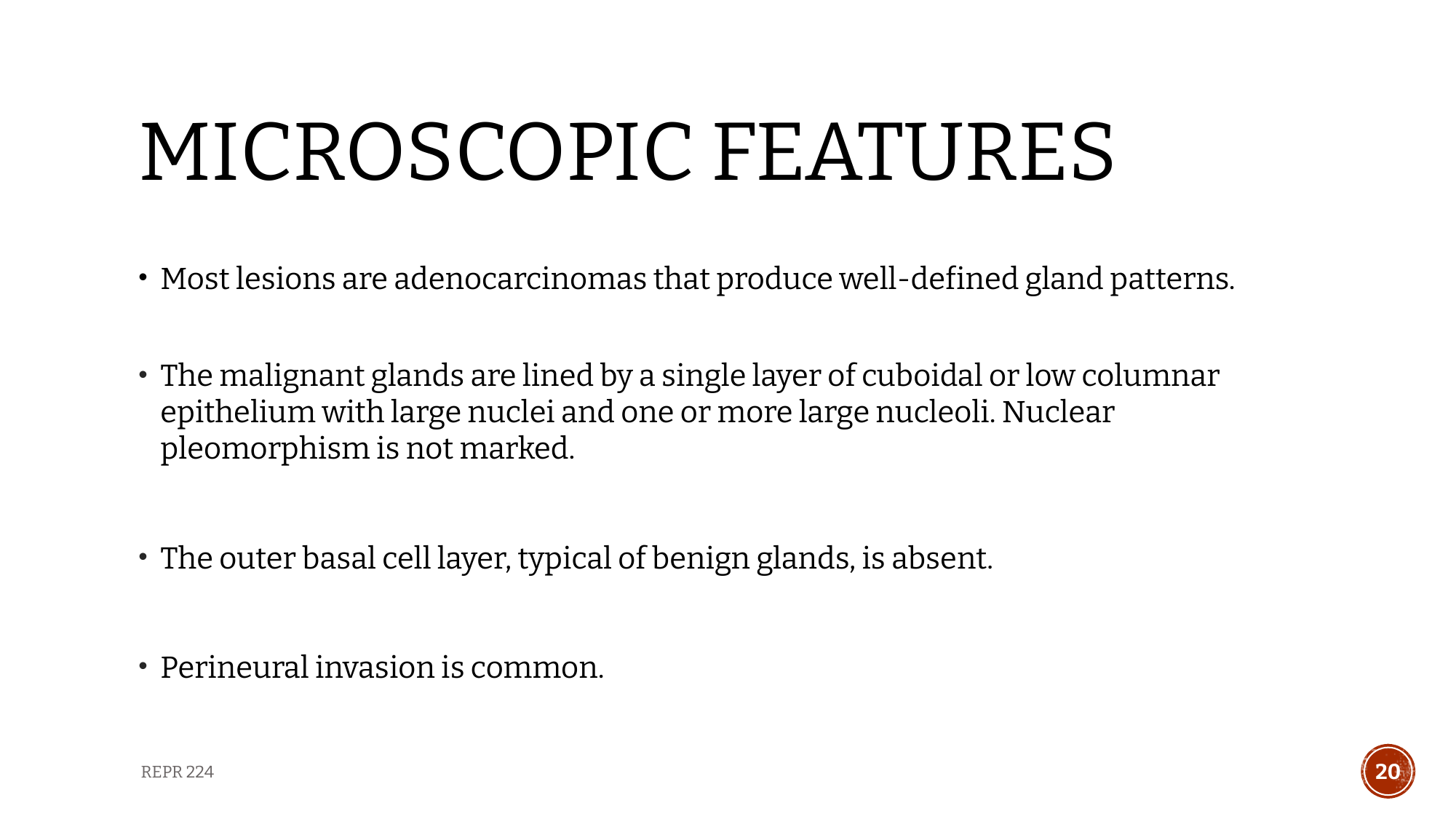

# Microscopic features
Most lesions are adenocarcinomas that produce well-defined gland patterns.

The malignant glands are lined by a single layer of cuboidal or low columnar epithelium with large nuclei and one or more large nucleoli. Nuclear pleomorphism is not marked.

The outer basal cell layer, typical of benign glands, is absent.

Perineural invasion is common.

REPR 224

20